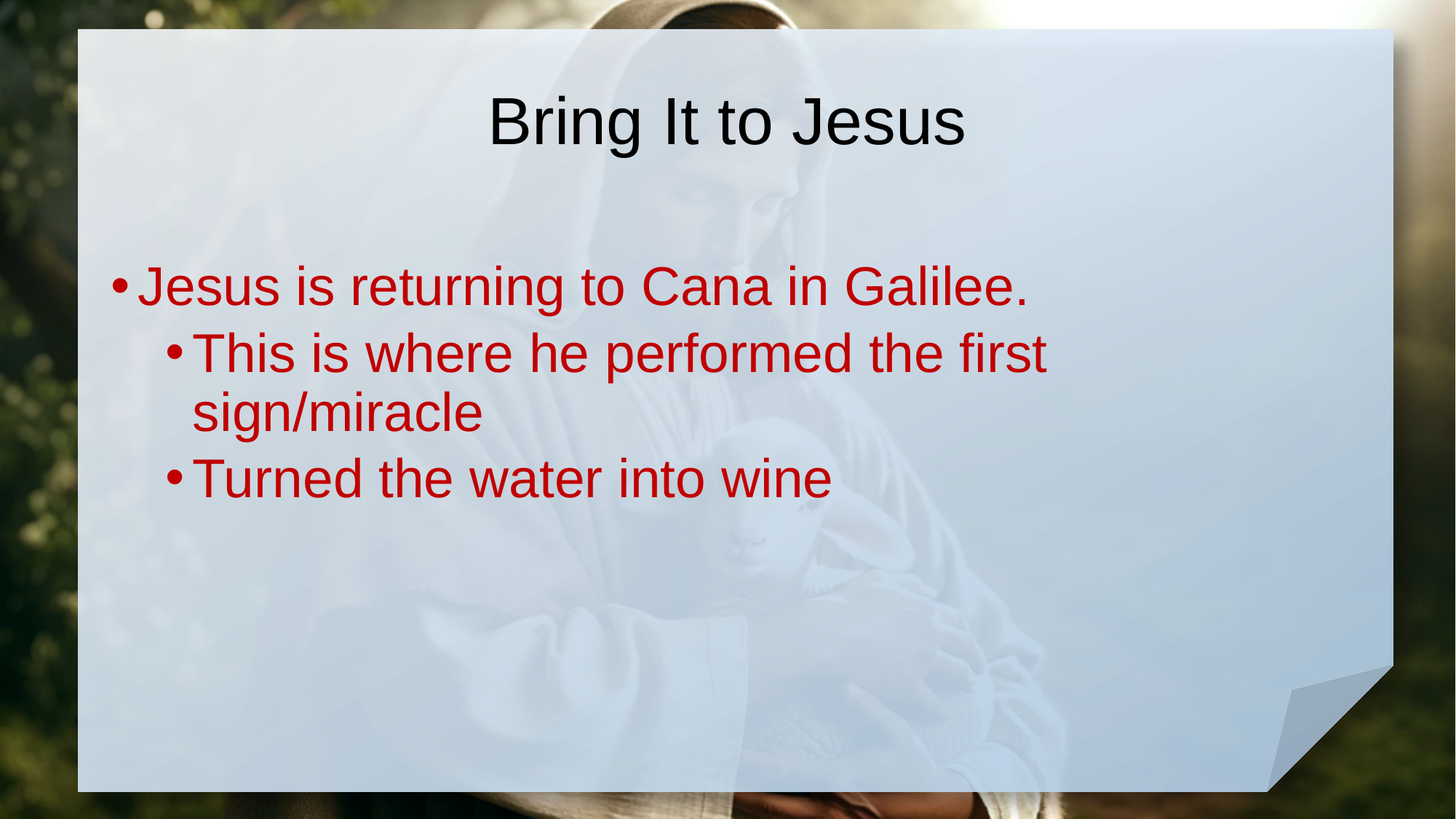

# Bring It to Jesus
Jesus is returning to Cana in Galilee.
This is where he performed the first sign/miracle
Turned the water into wine